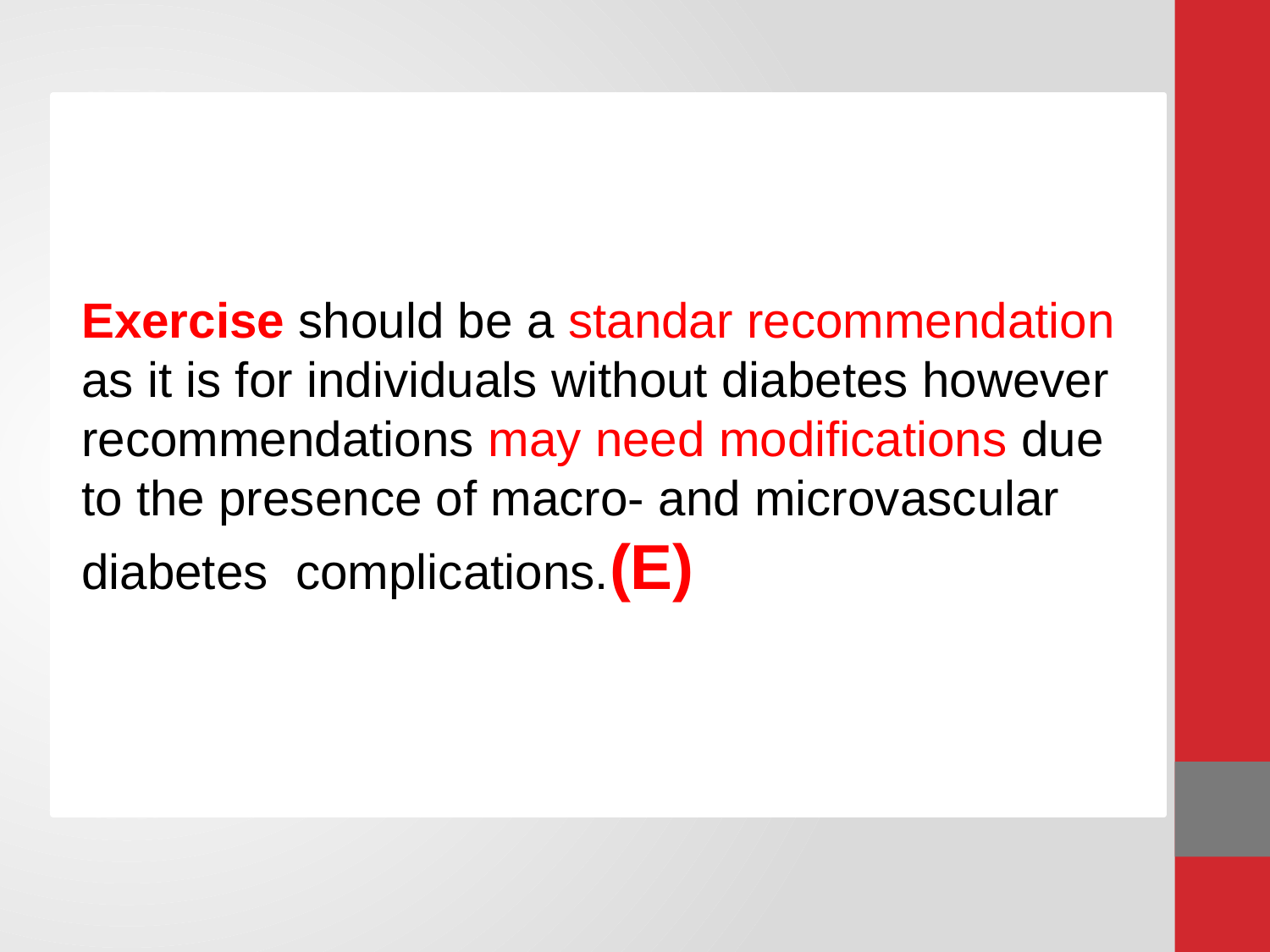

#

Exercise should be a standar recommendation as it is for individuals without diabetes however recommendations may need modiﬁcations due to the presence of macro- and microvascular diabetes  complications.(E)